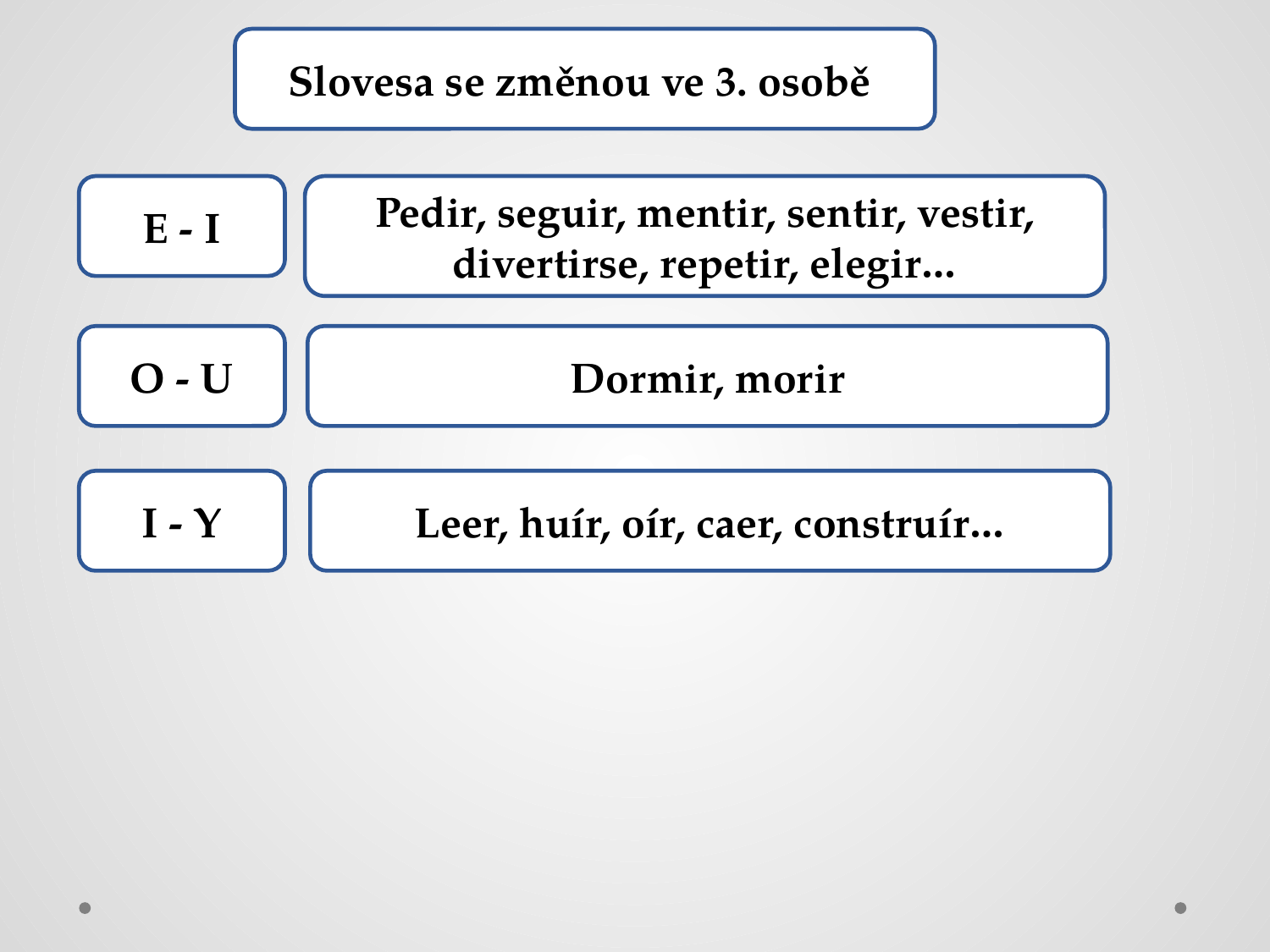

Slovesa se změnou ve 3. osobě
E - I
Pedir, seguir, mentir, sentir, vestir, divertirse, repetir, elegir…
O - U
Dormir, morir
I - Y
Leer, huír, oír, caer, construír…